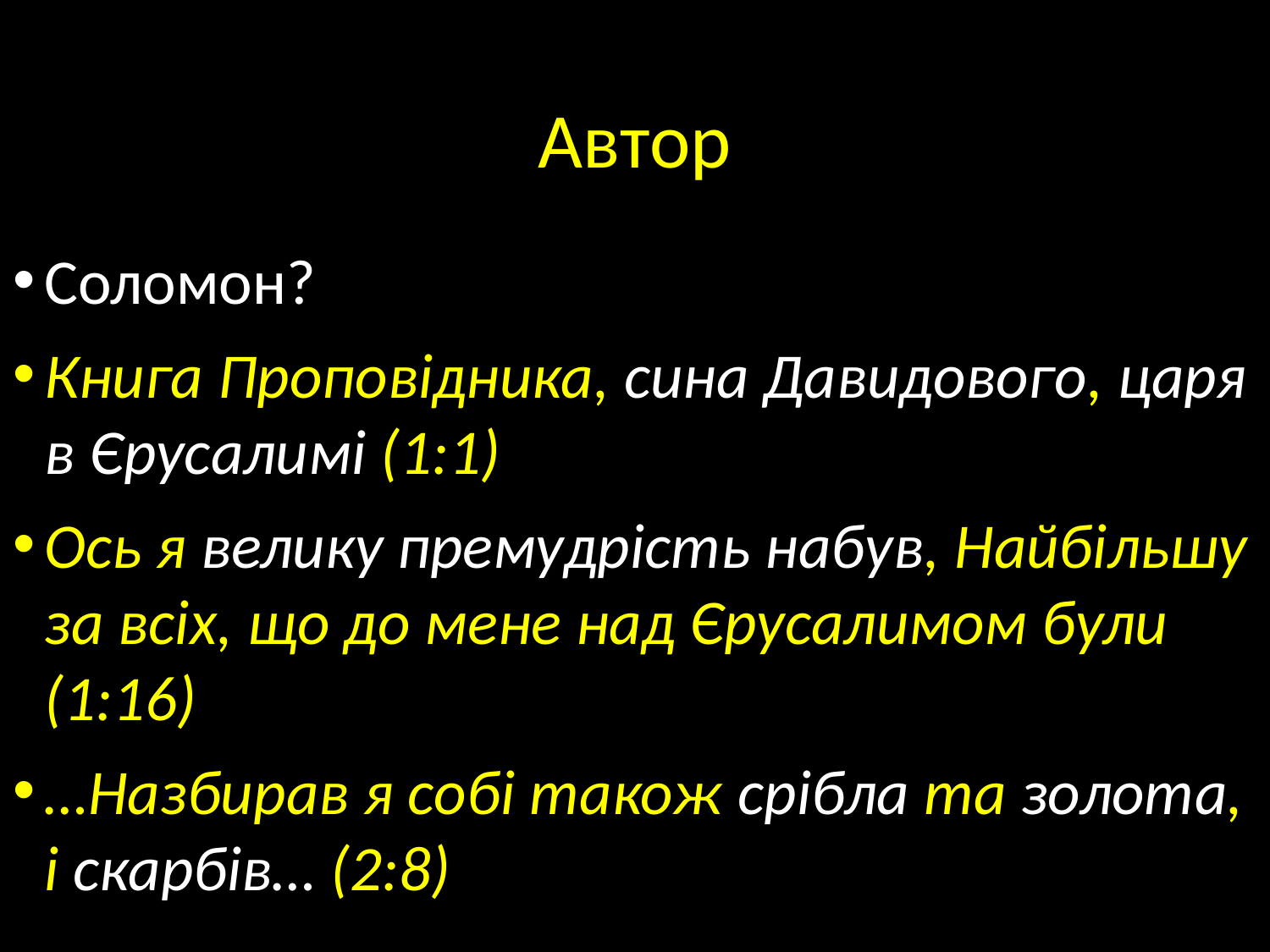

# Автор
Соломон?
Книга Проповідника, сина Давидового, царя в Єрусалимі (1:1)
Ось я велику премудрість набув, Найбільшу за всіх, що до мене над Єрусалимом були (1:16)
…Назбирав я собі також срібла та золота, і скарбів… (2:8)